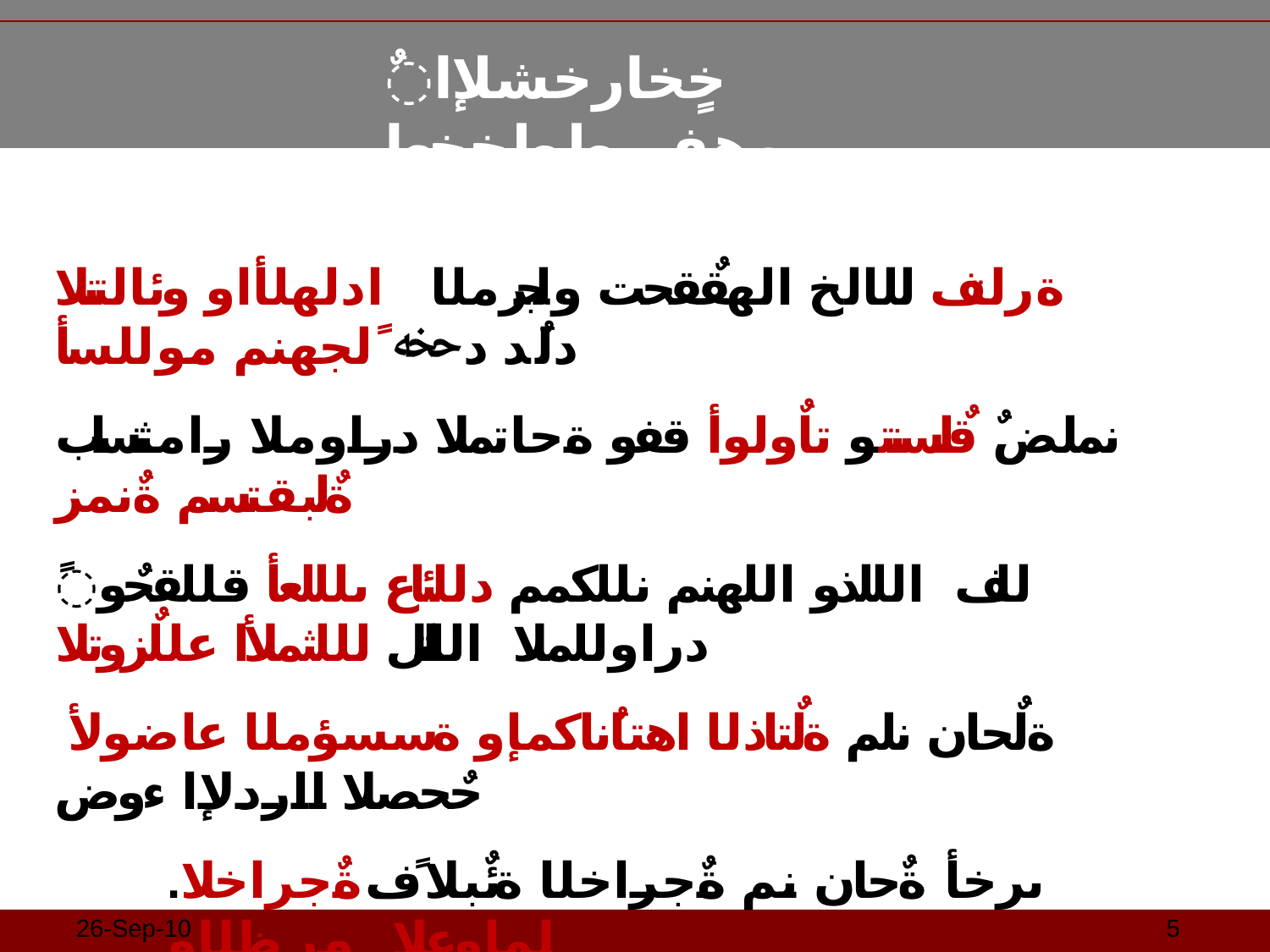

ٌخٍخارخشلإا	طٍطخخها	ىوهفي
ةرلتف للالخ الهقٌقحت ولجرملا  ادلهلأاو وئالتنلا دلٌددحخه  ًلجهنم موللسأ

نملضٌ قٌلسنتو تاٌولوأ قفو ةحاتملا دراوملا رامثتساب ةٌلبقتسم ةٌنمز

ًللف الللذو اللهنم نللكمم دللئاع ىلللعأ قللقحٌو دراوللملا الللتل لللثملأا عللٌزوتلا

 ةلٌحان نلم ةلٌتاذلا اهتاٌناكمإو ةسسؤملا عاضولأ حٌحصلا ااردلإا ءوض

.ىرخأ ةٌحان نم ةٌجراخلا ةئٌبلا ًف ةٌجراخلا لماوعلا  ورظلاو

26-Sep-10
5